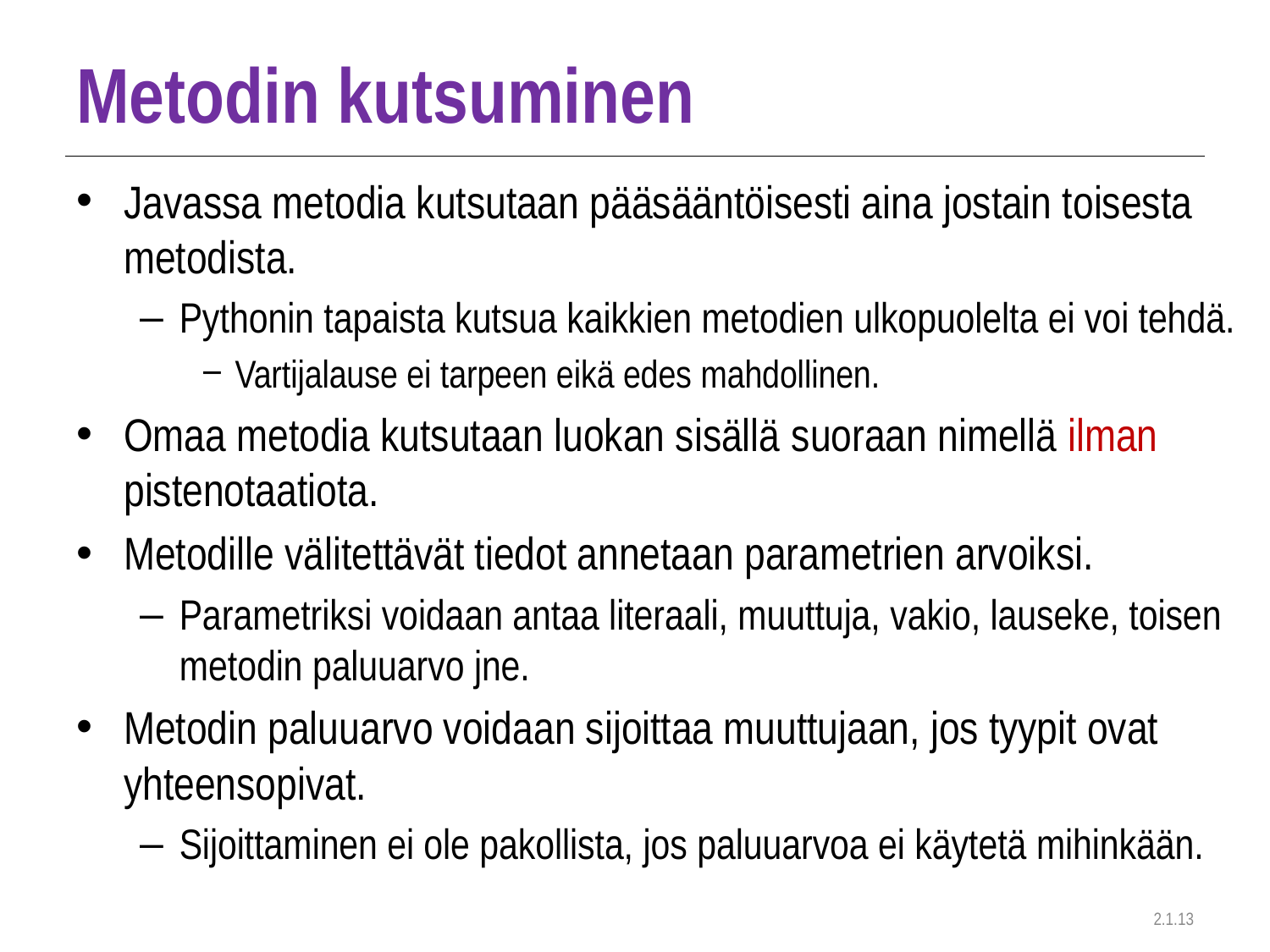

# Metodin kutsuminen
Javassa metodia kutsutaan pääsääntöisesti aina jostain toisesta metodista.
Pythonin tapaista kutsua kaikkien metodien ulkopuolelta ei voi tehdä.
Vartijalause ei tarpeen eikä edes mahdollinen.
Omaa metodia kutsutaan luokan sisällä suoraan nimellä ilman pistenotaatiota.
Metodille välitettävät tiedot annetaan parametrien arvoiksi.
Parametriksi voidaan antaa literaali, muuttuja, vakio, lauseke, toisen metodin paluuarvo jne.
Metodin paluuarvo voidaan sijoittaa muuttujaan, jos tyypit ovat yhteensopivat.
Sijoittaminen ei ole pakollista, jos paluuarvoa ei käytetä mihinkään.

2.1.13